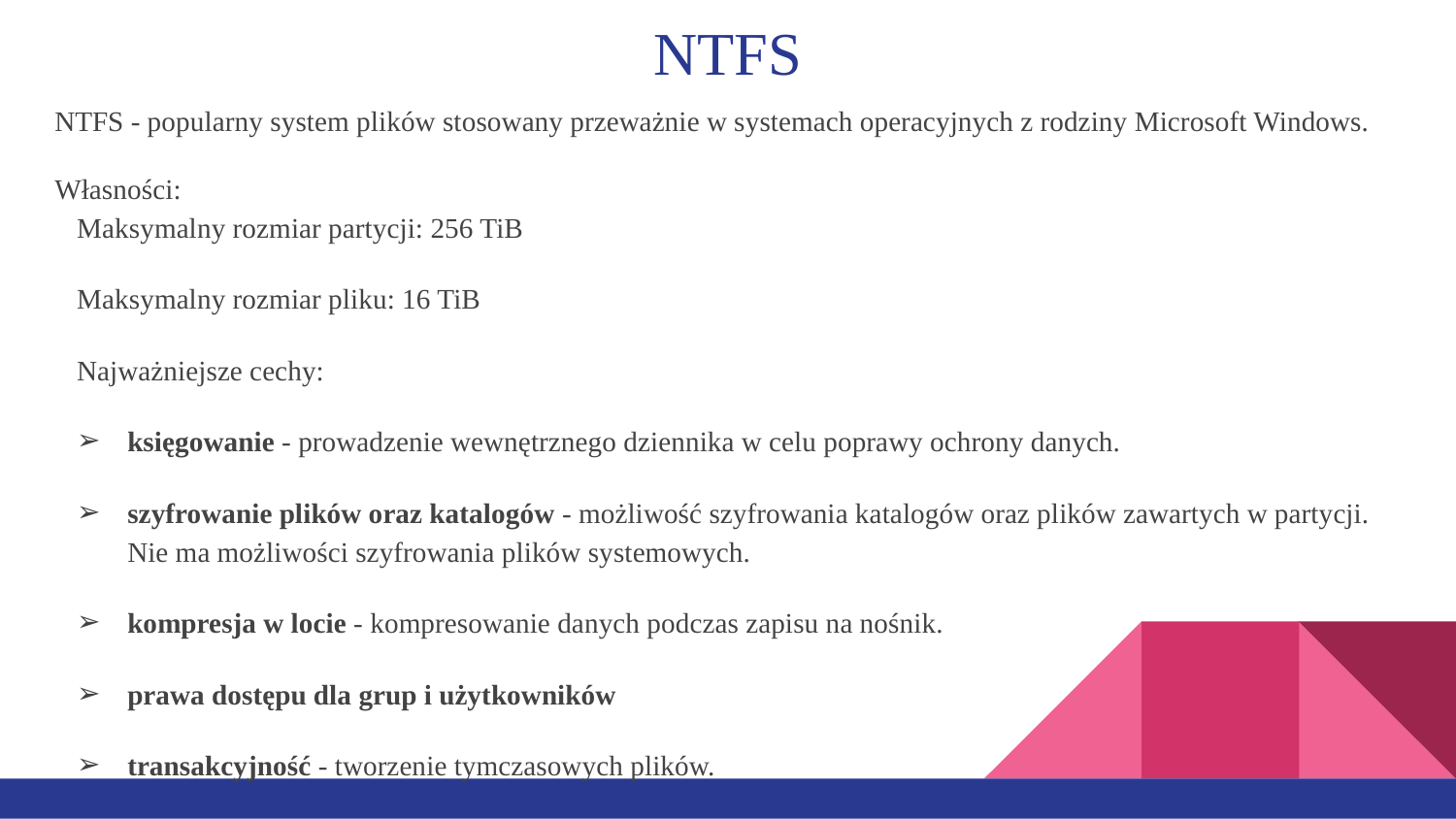

# NTFS
NTFS - popularny system plików stosowany przeważnie w systemach operacyjnych z rodziny Microsoft Windows.

Własności:
Maksymalny rozmiar partycji: 256 TiB
Maksymalny rozmiar pliku: 16 TiB
Najważniejsze cechy:
księgowanie - prowadzenie wewnętrznego dziennika w celu poprawy ochrony danych.
szyfrowanie plików oraz katalogów - możliwość szyfrowania katalogów oraz plików zawartych w partycji. Nie ma możliwości szyfrowania plików systemowych.
kompresja w locie - kompresowanie danych podczas zapisu na nośnik.
prawa dostępu dla grup i użytkowników
transakcyjność - tworzenie tymczasowych plików.